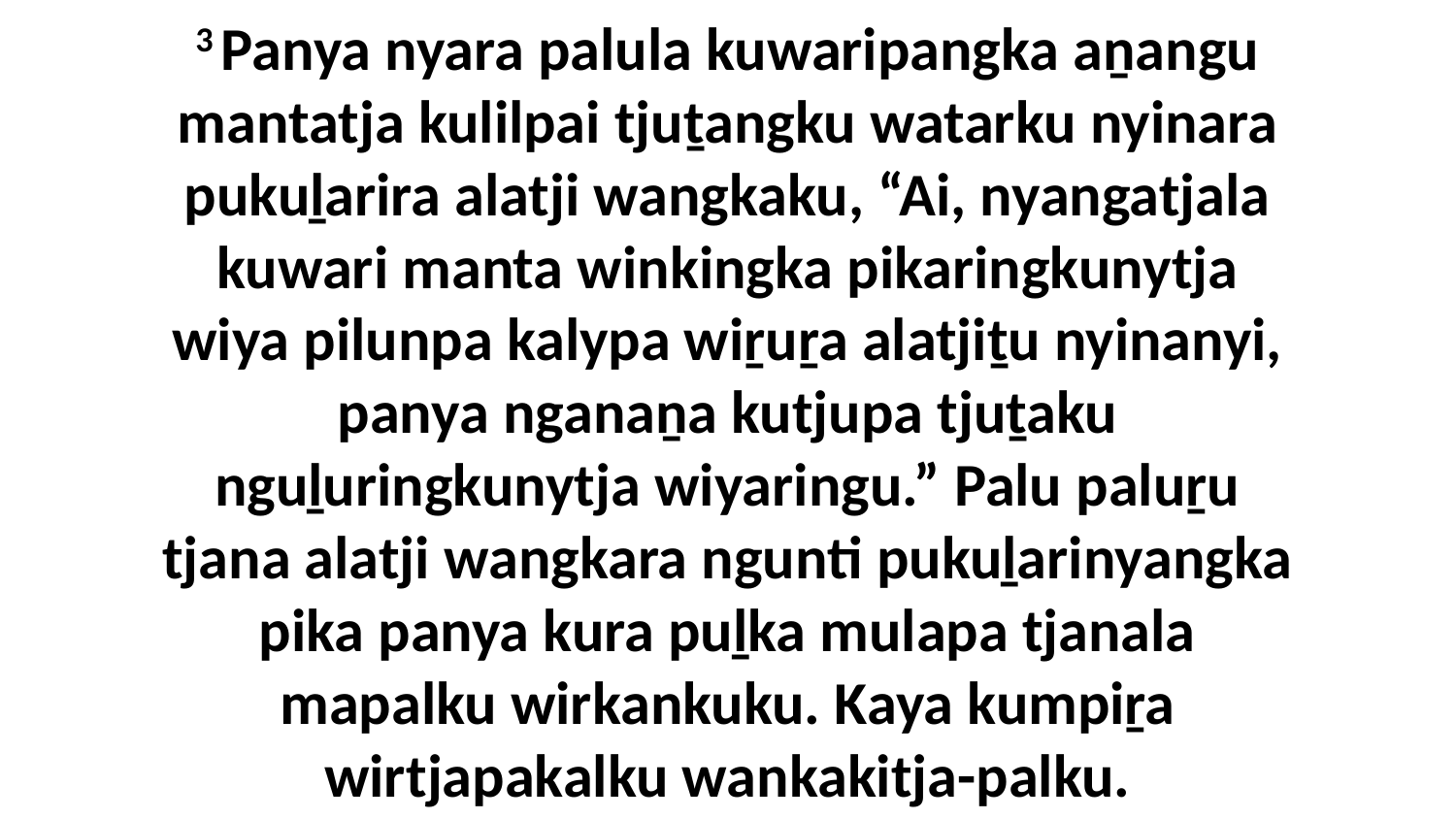

3 Panya nyara palula kuwaripangka aṉangu mantatja kulilpai tjuṯangku watarku nyinara pukuḻarira alatji wangkaku, “Ai, nyangatjala kuwari manta winkingka pikaringkunytja wiya pilunpa kalypa wiṟuṟa alatjiṯu nyinanyi, panya nganaṉa kutjupa tjuṯaku nguḻuringkunytja wiyaringu.” Palu paluṟu tjana alatji wangkara ngunti pukuḻarinyangka pika panya kura puḻka mulapa tjanala mapalku wirkankuku. Kaya kumpiṟa wirtjapakalku wankakitja-palku.